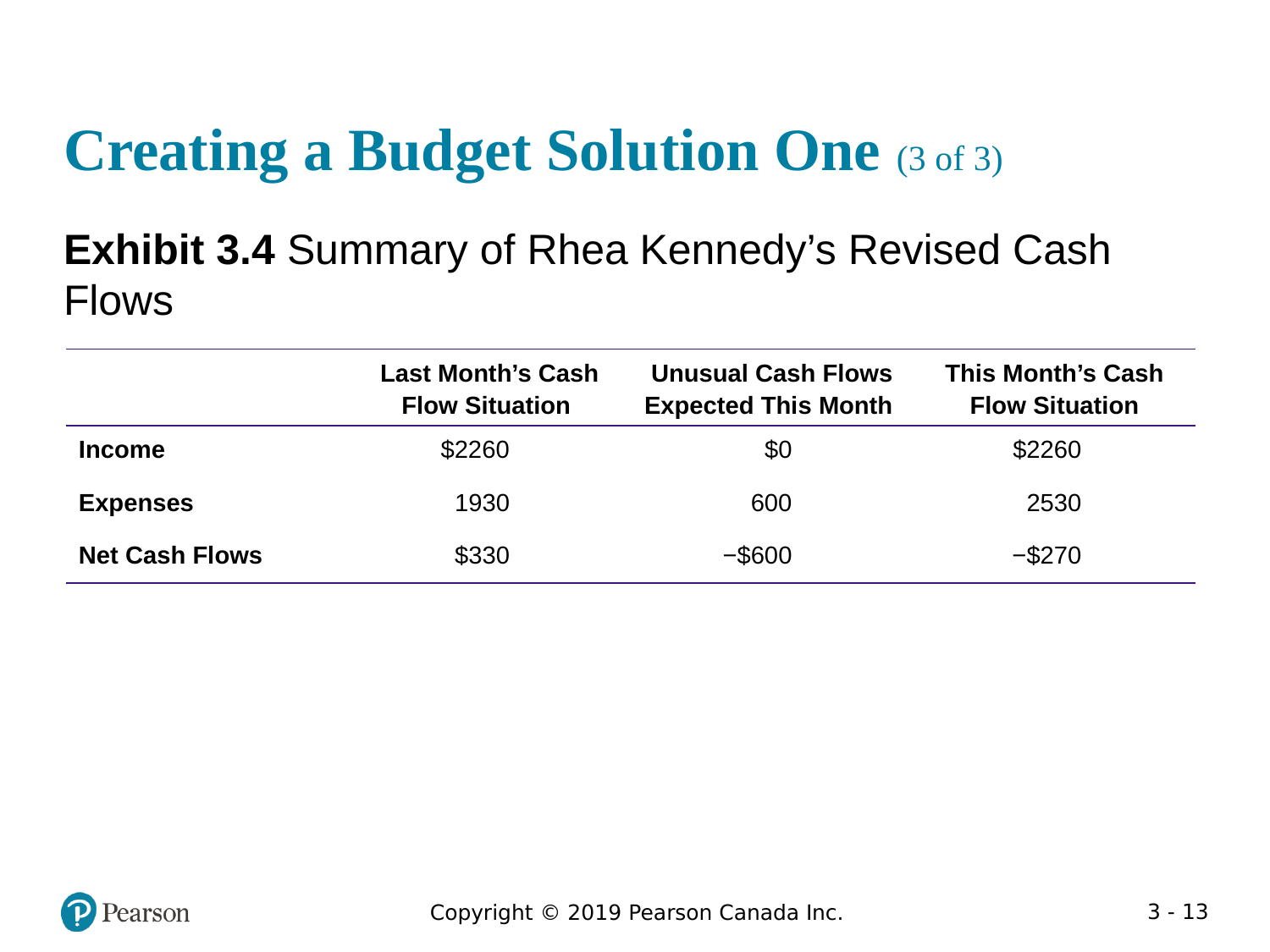

# Creating a Budget Solution One (3 of 3)
Exhibit 3.4 Summary of Rhea Kennedy’s Revised Cash Flows
| Blank | Last Month’s Cash Flow Situation | Unusual Cash Flows Expected This Month | This Month’s Cash Flow Situation |
| --- | --- | --- | --- |
| Income | $2260 | $0 | $2260 |
| Expenses | 1930 | 600 | 2530 |
| Net Cash Flows | $330 | −$600 | −$270 |